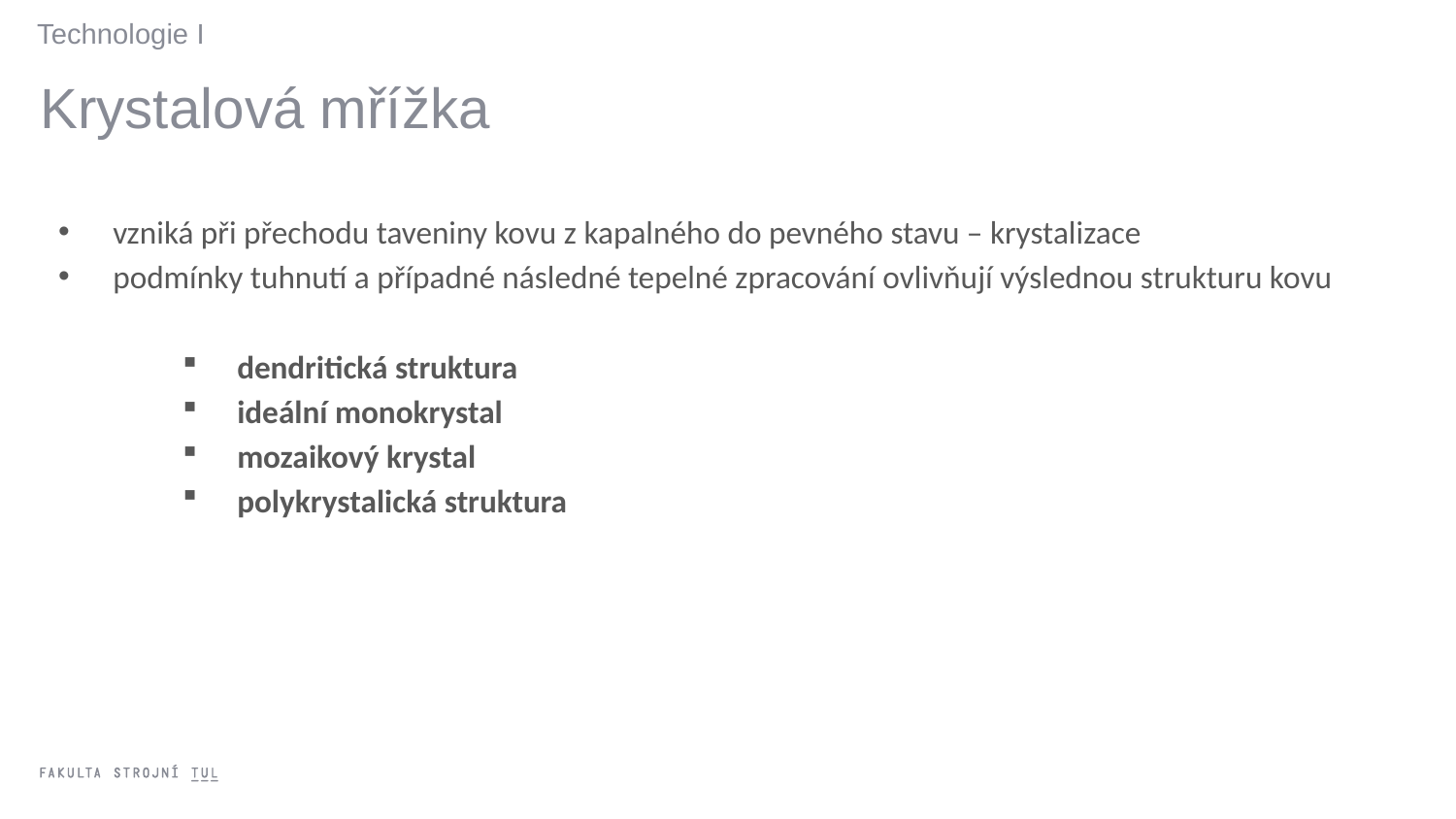

Technologie I
Krystalová mřížka
vzniká při přechodu taveniny kovu z kapalného do pevného stavu – krystalizace
podmínky tuhnutí a případné následné tepelné zpracování ovlivňují výslednou strukturu kovu
dendritická struktura
ideální monokrystal
mozaikový krystal
polykrystalická struktura